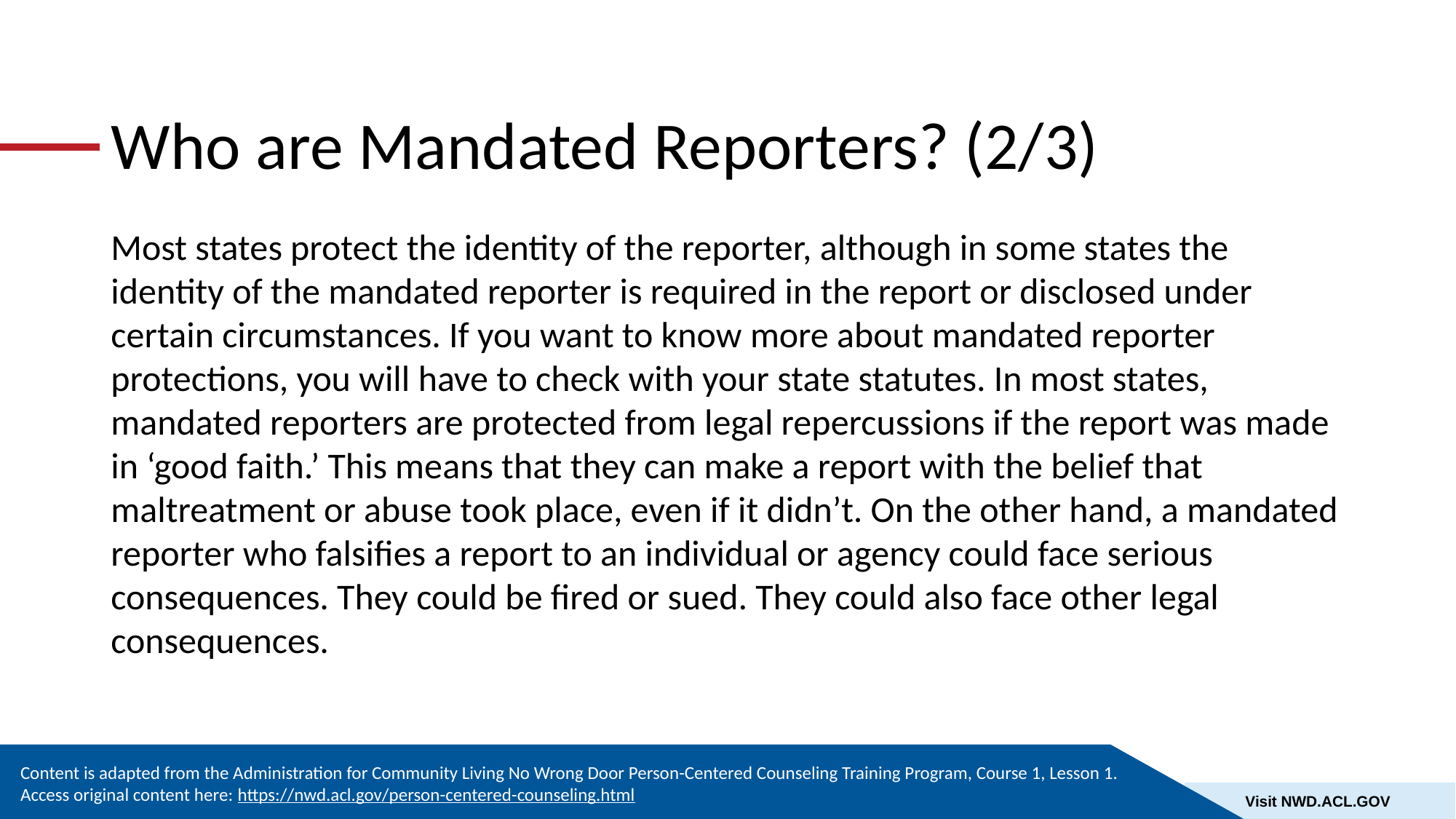

# Who are Mandated Reporters? (2/3)
Most states protect the identity of the reporter, although in some states the identity of the mandated reporter is required in the report or disclosed under certain circumstances. If you want to know more about mandated reporter protections, you will have to check with your state statutes. In most states, mandated reporters are protected from legal repercussions if the report was made in ‘good faith.’ This means that they can make a report with the belief that maltreatment or abuse took place, even if it didn’t. On the other hand, a mandated reporter who falsifies a report to an individual or agency could face serious consequences. They could be fired or sued. They could also face other legal consequences.